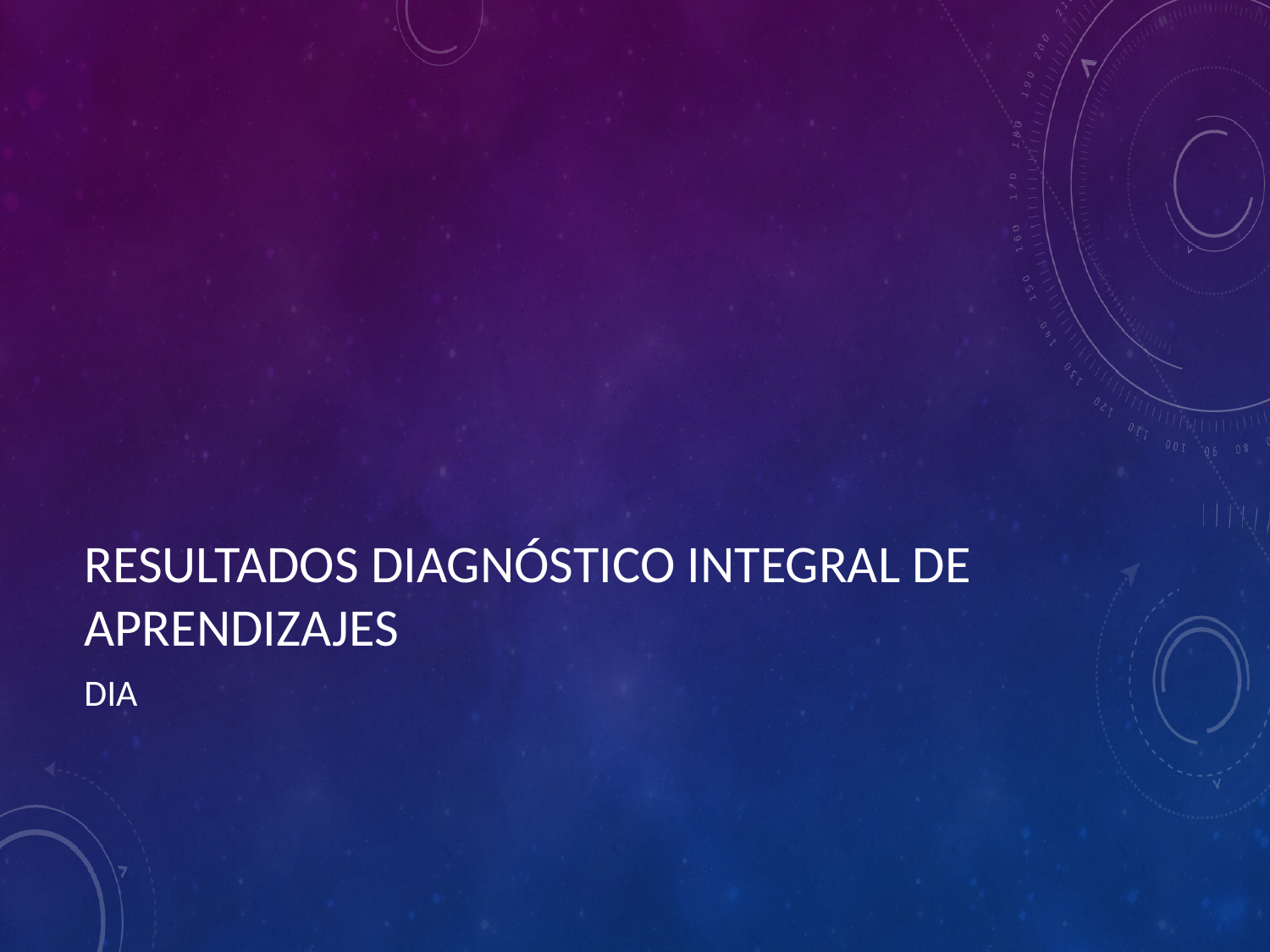

# Resultados diagnóstico integral de aprendizajes
DIA